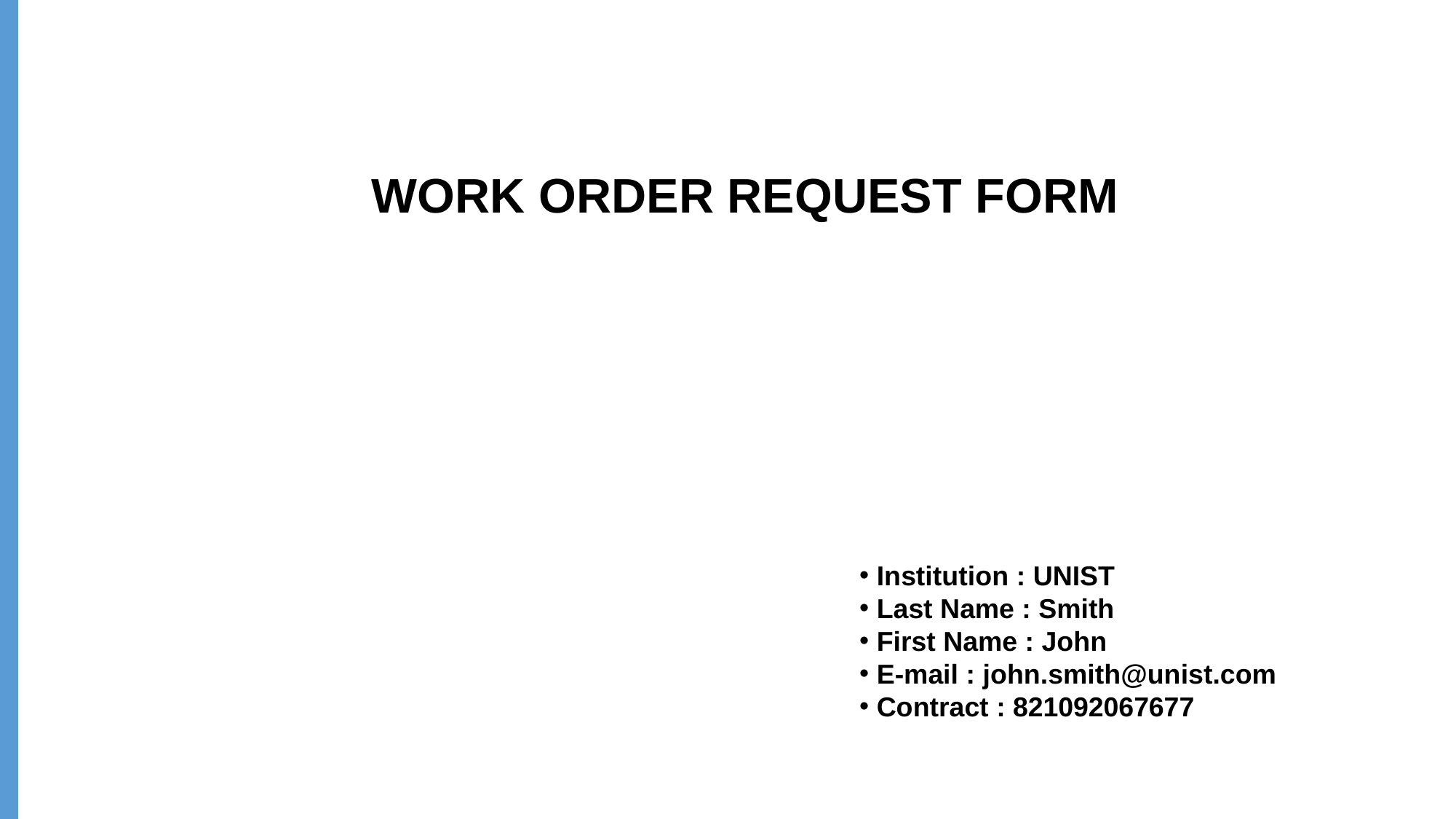

WORK ORDER REQUEST FORM

 Institution : UNIST
 Last Name : Smith
 First Name : John
 E-mail : john.smith@unist.com
 Contract : 821092067677